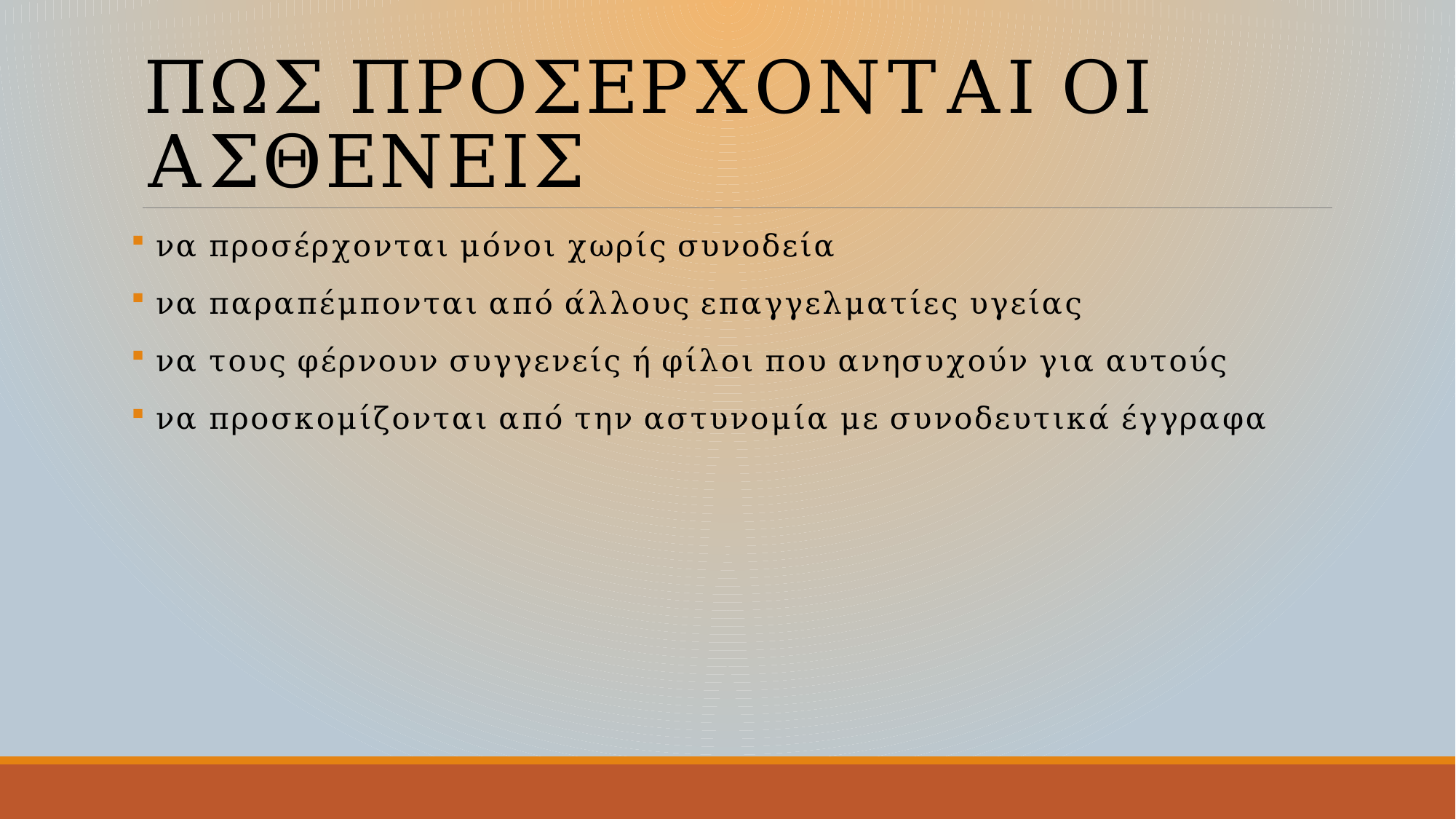

# ΠΩΣ ΠΡΟΣΕΡΧΟΝΤΑΙ ΟΙ ΑΣΘΕΝΕΙΣ
 να προσέρχονται μόνοι χωρίς συνοδεία
 να παραπέμπονται από άλλους επαγγελματίες υγείας
 να τους φέρνουν συγγενείς ή φίλοι που ανησυχούν για αυτούς
 να προσκομίζονται από την αστυνομία με συνοδευτικά έγγραφα